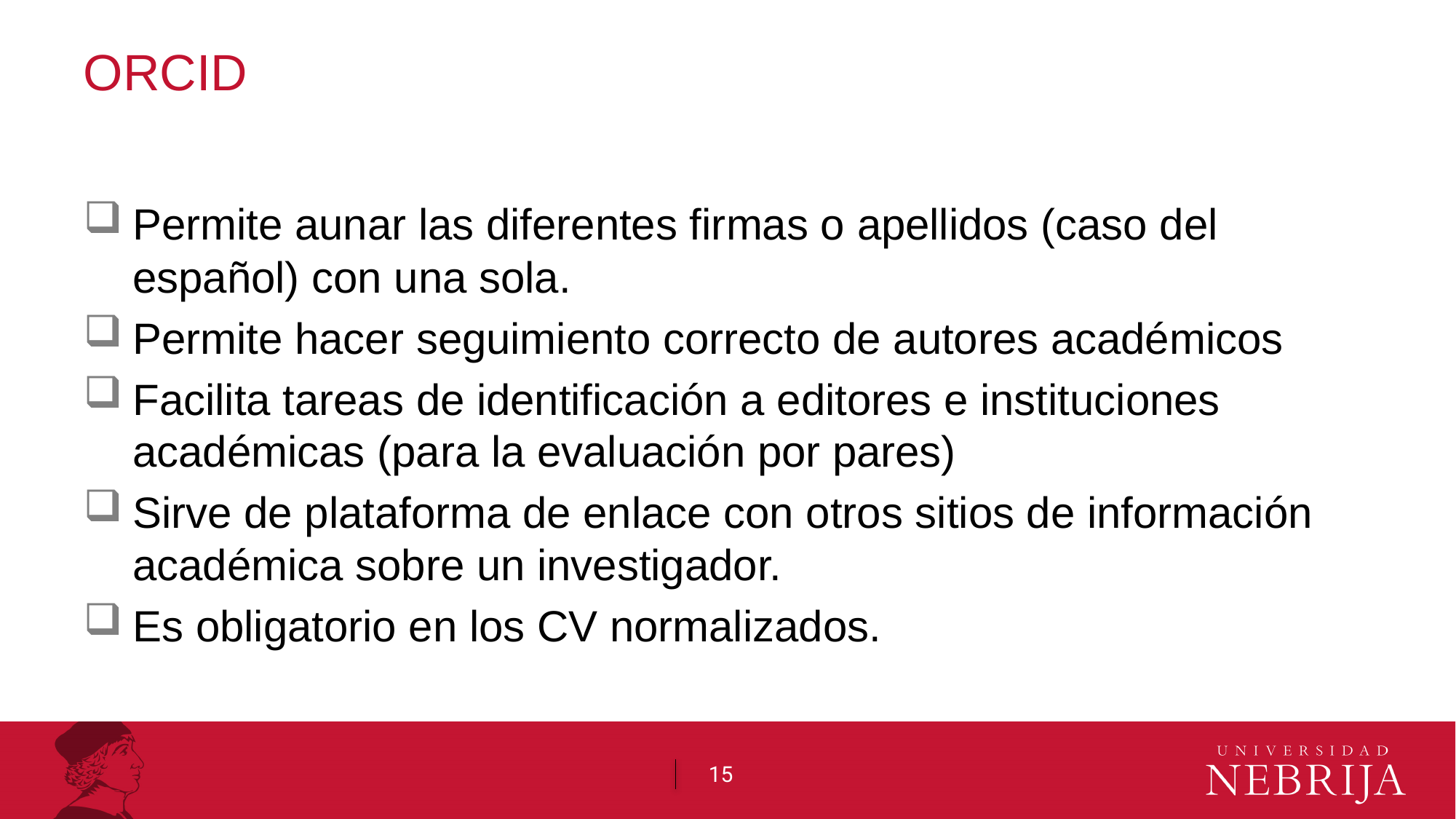

# ORCID
Permite aunar las diferentes firmas o apellidos (caso del español) con una sola.
Permite hacer seguimiento correcto de autores académicos
Facilita tareas de identificación a editores e instituciones académicas (para la evaluación por pares)
Sirve de plataforma de enlace con otros sitios de información académica sobre un investigador.
Es obligatorio en los CV normalizados.